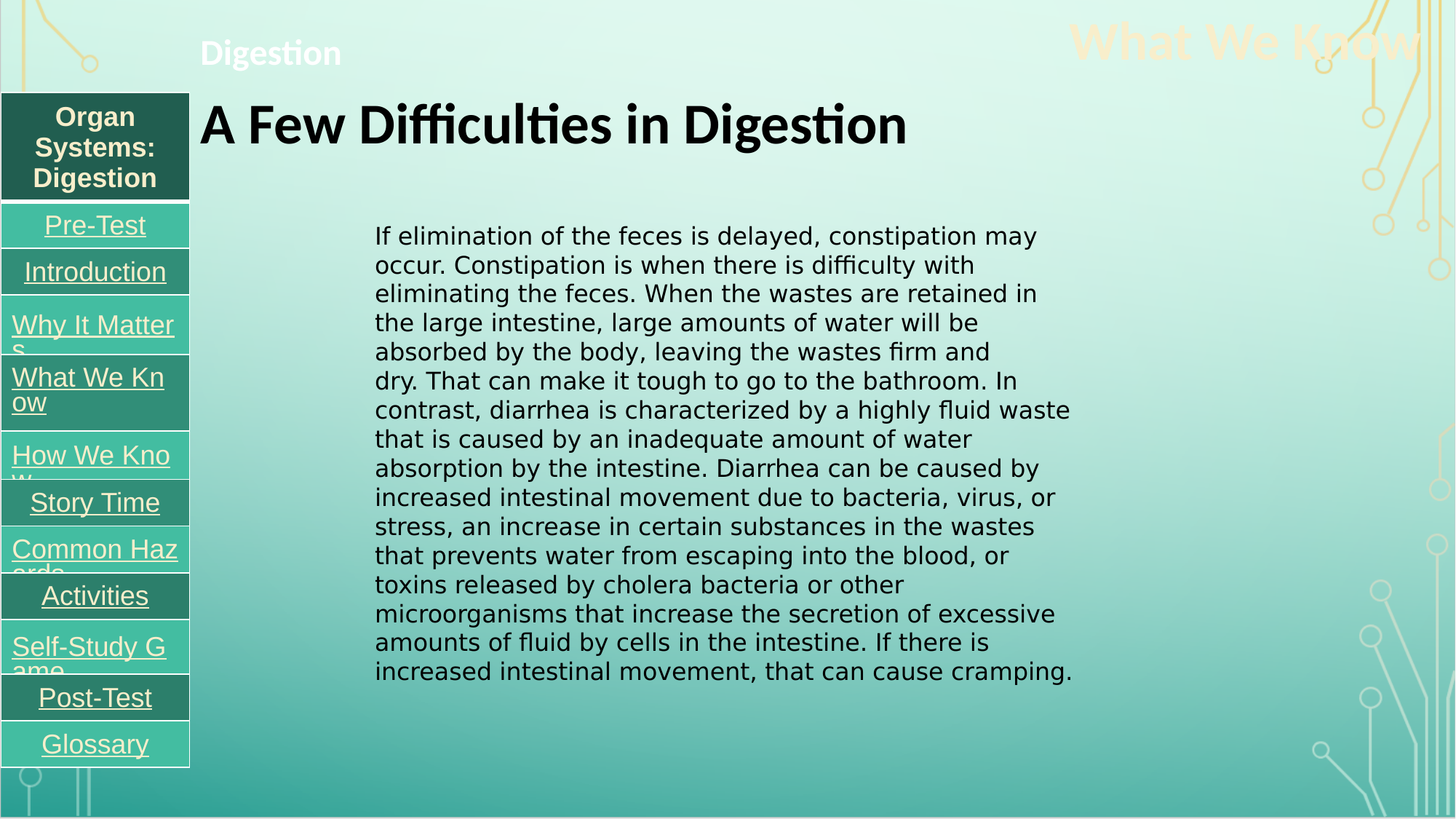

What We Know
Digestion
A Few Difficulties in Digestion
| Organ Systems: Digestion |
| --- |
| Pre-Test |
| Introduction |
| Why It Matters |
| What We Know |
| How We Know |
| Story Time |
| Common Hazards |
| Activities |
| Self-Study Game |
| Post-Test |
| Glossary |
If elimination of the feces is delayed, constipation may occur. Constipation is when there is difficulty with eliminating the feces. When the wastes are retained in the large intestine, large amounts of water will be absorbed by the body, leaving the wastes firm and dry. That can make it tough to go to the bathroom. In contrast, diarrhea is characterized by a highly fluid waste that is caused by an inadequate amount of water absorption by the intestine. Diarrhea can be caused by increased intestinal movement due to bacteria, virus, or stress, an increase in certain substances in the wastes that prevents water from escaping into the blood, or toxins released by cholera bacteria or other microorganisms that increase the secretion of excessive amounts of fluid by cells in the intestine. If there is increased intestinal movement, that can cause cramping.